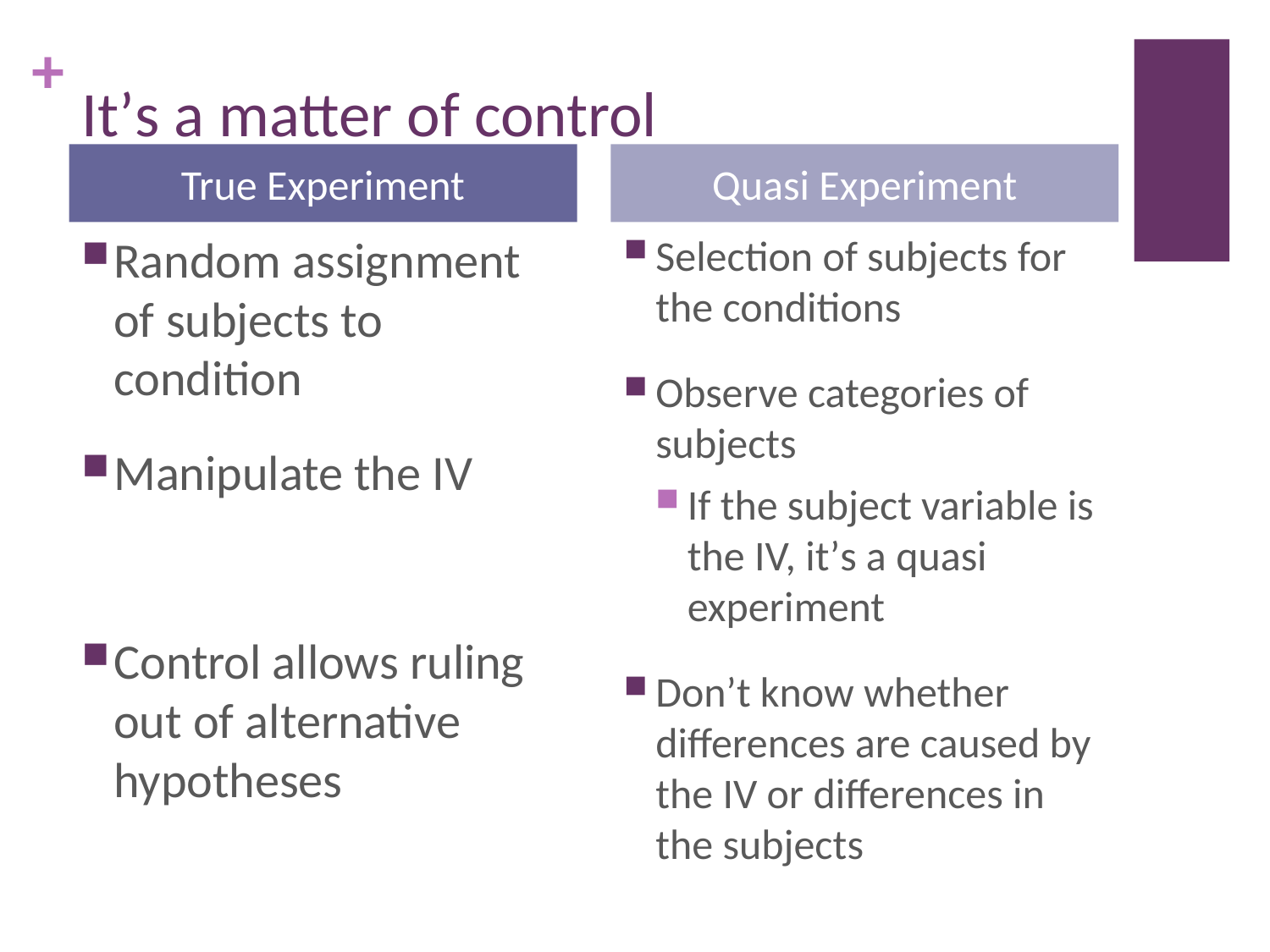

# It’s a matter of control
True Experiment
Quasi Experiment
Random assignment of subjects to condition
Manipulate the IV

Control allows ruling out of alternative hypotheses
Selection of subjects for the conditions
Observe categories of subjects
If the subject variable is the IV, it’s a quasi experiment
Don’t know whether differences are caused by the IV or differences in the subjects